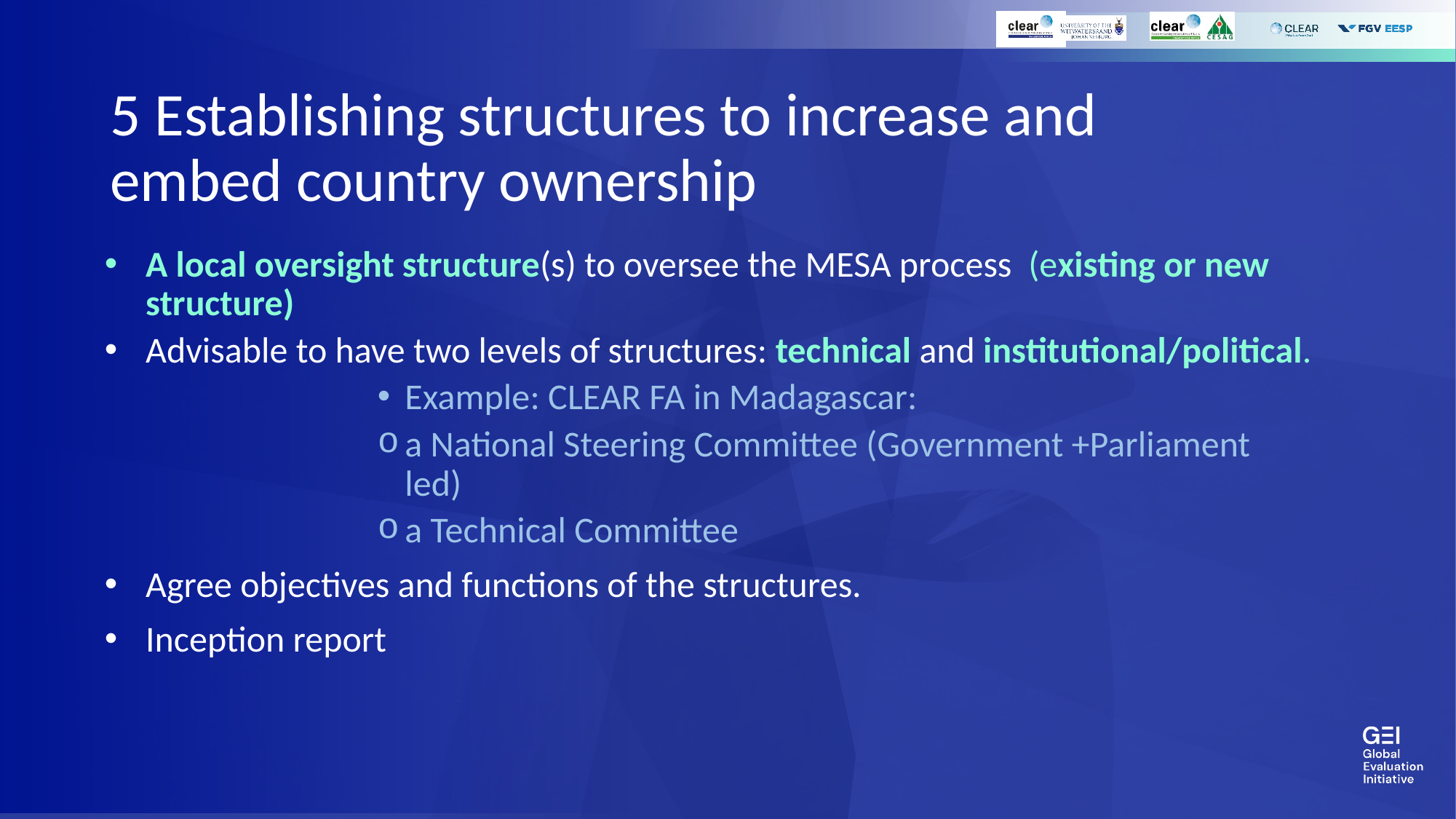

# 5 Establishing structures to increase and embed country ownership
A local oversight structure(s) to oversee the MESA process  (existing or new structure)
Advisable to have two levels of structures: technical and institutional/political.
Example: CLEAR FA in Madagascar:
a National Steering Committee (Government +Parliament led)
a Technical Committee
Agree objectives and functions of the structures.
Inception report